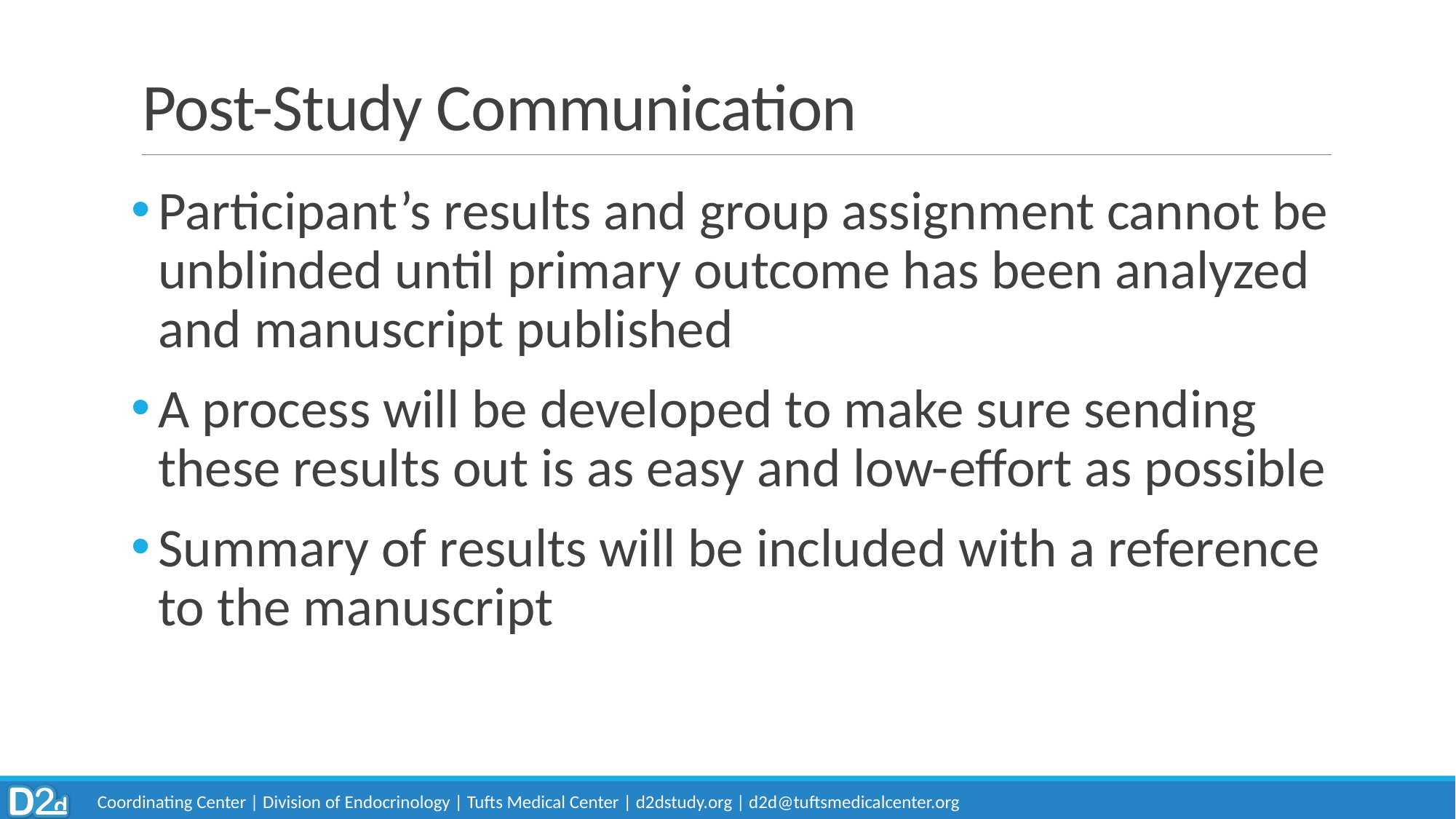

# Post-Study Communication
Participant’s results and group assignment cannot be unblinded until primary outcome has been analyzed and manuscript published
A process will be developed to make sure sending these results out is as easy and low-effort as possible
Summary of results will be included with a reference to the manuscript